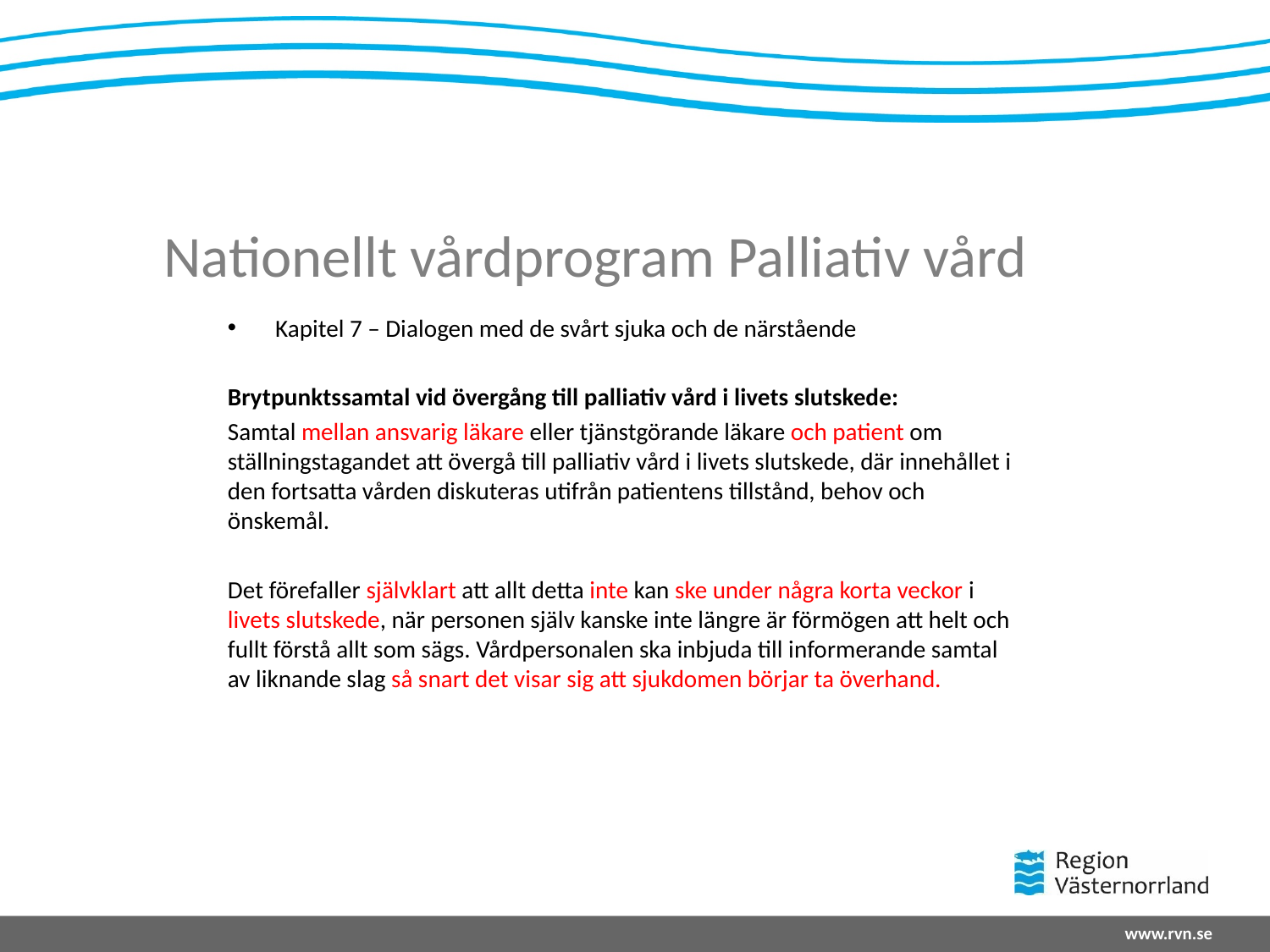

# Nationellt vårdprogram Palliativ vård
Kapitel 7 – Dialogen med de svårt sjuka och de närstående

Brytpunktssamtal vid övergång till palliativ vård i livets slutskede:
Samtal mellan ansvarig läkare eller tjänstgörande läkare och patient om ställningstagandet att övergå till palliativ vård i livets slutskede, där innehållet i den fortsatta vården diskuteras utifrån patientens tillstånd, behov och önskemål.

Det förefaller självklart att allt detta inte kan ske under några korta veckor i livets slutskede, när personen själv kanske inte längre är förmögen att helt och fullt förstå allt som sägs. Vårdpersonalen ska inbjuda till informerande samtal av liknande slag så snart det visar sig att sjukdomen börjar ta överhand.